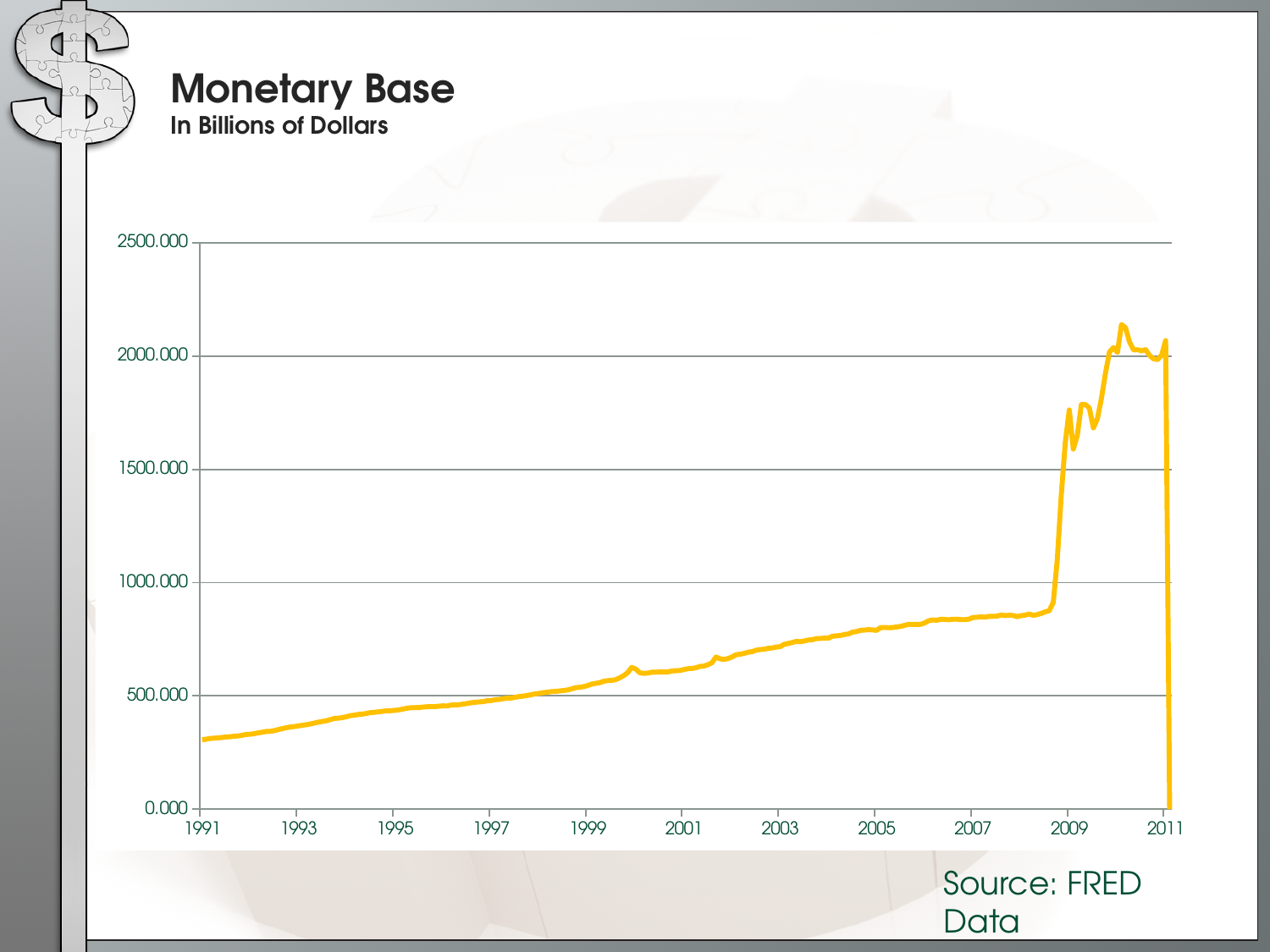

# Monetary Base In Billions of Dollars

### Chart

| Category | Frequency: Monthly BASE |
|---|---|
| 33239 | 306.5439999999999 |
| 33270 | 309.47299999999996 |
| 33298 | 312.5899999999999 |
| 33329 | 313.944 |
| 33359 | 315.33099999999996 |
| 33390 | 317.12 |
| 33420 | 319.161 |
| 33451 | 320.3999999999999 |
| 33482 | 322.6619999999999 |
| 33512 | 323.97099999999995 |
| 33543 | 326.802 |
| 33573 | 330.46299999999997 |
| 33604 | 331.23299999999995 |
| 33635 | 333.83 |
| 33664 | 337.509 |
| 33695 | 340.1720000000001 |
| 33725 | 343.558 |
| 33756 | 344.27699999999993 |
| 33786 | 347.28399999999993 |
| 33817 | 351.865 |
| 33848 | 356.063 |
| 33878 | 360.127 |
| 33909 | 363.694 |
| 33939 | 365.28699999999986 |
| 33970 | 368.07599999999996 |
| 34001 | 370.91799999999995 |
| 34029 | 373.464 |
| 34060 | 376.949 |
| 34090 | 380.48399999999987 |
| 34121 | 384.72299999999996 |
| 34151 | 387.8 |
| 34182 | 390.767 |
| 34213 | 396.208 |
| 34243 | 401.005 |
| 34274 | 402.3279999999999 |
| 34304 | 404.982 |
| 34335 | 408.78 |
| 34366 | 413.653 |
| 34394 | 415.7459999999999 |
| 34425 | 418.9 |
| 34455 | 420.2459999999999 |
| 34486 | 423.449 |
| 34516 | 426.858 |
| 34547 | 428.4649999999999 |
| 34578 | 430.23499999999996 |
| 34608 | 432.687 |
| 34639 | 434.569 |
| 34669 | 435.324 |
| 34700 | 436.651 |
| 34731 | 438.79799999999994 |
| 34759 | 442.41699999999986 |
| 34790 | 445.96899999999994 |
| 34820 | 448.297 |
| 34851 | 448.779 |
| 34881 | 448.97999999999996 |
| 34912 | 451.051 |
| 34943 | 452.385 |
| 34973 | 453.3229999999999 |
| 35004 | 453.0849999999999 |
| 35034 | 455.067 |
| 35065 | 456.41099999999994 |
| 35096 | 455.89099999999996 |
| 35125 | 459.849 |
| 35156 | 460.5849999999999 |
| 35186 | 461.5779999999999 |
| 35217 | 464.39 |
| 35247 | 467.089 |
| 35278 | 470.375 |
| 35309 | 472.269 |
| 35339 | 473.814 |
| 35370 | 475.232 |
| 35400 | 478.81 |
| 35431 | 480.083 |
| 35462 | 483.5609999999999 |
| 35490 | 485.134 |
| 35521 | 487.90699999999987 |
| 35551 | 490.91699999999986 |
| 35582 | 490.97899999999987 |
| 35612 | 494.48699999999997 |
| 35643 | 497.767 |
| 35674 | 499.40999999999997 |
| 35704 | 502.252 |
| 35735 | 505.8690000000001 |
| 35765 | 509.321 |
| 35796 | 511.541 |
| 35827 | 514.626 |
| 35855 | 516.7980000000001 |
| 35886 | 519.191 |
| 35916 | 520.23 |
| 35947 | 522.3529999999997 |
| 35977 | 524.043 |
| 36008 | 526.5219999999999 |
| 36039 | 530.9329999999999 |
| 36069 | 536.734 |
| 36100 | 538.4349999999998 |
| 36130 | 541.182 |
| 36161 | 545.923 |
| 36192 | 552.261 |
| 36220 | 555.587 |
| 36251 | 558.4069999999999 |
| 36281 | 564.9009999999998 |
| 36312 | 567.996 |
| 36342 | 568.6840000000001 |
| 36373 | 572.215 |
| 36404 | 580.16 |
| 36434 | 589.496 |
| 36465 | 603.3129999999999 |
| 36495 | 626.2279999999998 |
| 36526 | 618.9549999999999 |
| 36557 | 602.6130000000002 |
| 36586 | 599.796 |
| 36617 | 601.0119999999998 |
| 36647 | 604.8109999999999 |
| 36678 | 605.1659999999999 |
| 36708 | 606.176 |
| 36739 | 605.928 |
| 36770 | 606.136 |
| 36800 | 610.491 |
| 36831 | 611.505 |
| 36861 | 612.5569999999999 |
| 36892 | 616.3589999999999 |
| 36923 | 620.3319999999999 |
| 36951 | 621.473 |
| 36982 | 624.6780000000001 |
| 37012 | 630.3119999999999 |
| 37043 | 631.9629999999999 |
| 37073 | 638.119 |
| 37104 | 646.514 |
| 37135 | 671.731 |
| 37165 | 664.033 |
| 37196 | 661.4599999999999 |
| 37226 | 665.207 |
| 37257 | 671.9509999999999 |
| 37288 | 681.987 |
| 37316 | 684.3319999999999 |
| 37347 | 688.084 |
| 37377 | 693.1569999999999 |
| 37408 | 695.586 |
| 37438 | 702.076 |
| 37469 | 704.9209999999999 |
| 37500 | 706.078 |
| 37530 | 710.4419999999999 |
| 37561 | 711.9409999999999 |
| 37591 | 715.885 |
| 37622 | 717.6800000000001 |
| 37653 | 728.14 |
| 37681 | 731.8319999999999 |
| 37712 | 735.8469999999999 |
| 37742 | 740.768 |
| 37773 | 739.381 |
| 37803 | 742.6780000000001 |
| 37834 | 747.0319999999999 |
| 37865 | 748.573 |
| 37895 | 753.102 |
| 37926 | 753.721 |
| 37956 | 755.3349999999999 |
| 37987 | 755.22 |
| 38018 | 763.7940000000001 |
| 38047 | 765.3669999999998 |
| 38078 | 766.928 |
| 38108 | 771.244 |
| 38139 | 773.9319999999999 |
| 38169 | 781.489 |
| 38200 | 784.3419999999999 |
| 38231 | 789.596 |
| 38261 | 790.88 |
| 38292 | 792.5579999999999 |
| 38322 | 791.659 |
| 38353 | 789.4569999999999 |
| 38384 | 801.63 |
| 38412 | 802.3299999999999 |
| 38443 | 801.217 |
| 38473 | 801.982 |
| 38504 | 804.506 |
| 38534 | 806.9479999999999 |
| 38565 | 811.756 |
| 38596 | 816.434 |
| 38626 | 815.5369999999999 |
| 38657 | 815.669 |
| 38687 | 816.2279999999998 |
| 38718 | 822.476 |
| 38749 | 832.324 |
| 38777 | 835.287 |
| 38808 | 834.0359999999998 |
| 38838 | 838.533 |
| 38869 | 837.578 |
| 38899 | 836.4569999999999 |
| 38930 | 838.4069999999999 |
| 38961 | 838.7800000000001 |
| 38991 | 836.9669999999999 |
| 39022 | 836.9579999999999 |
| 39052 | 838.9219999999999 |
| 39083 | 846.247 |
| 39114 | 847.177 |
| 39142 | 848.93 |
| 39173 | 847.8049999999998 |
| 39203 | 851.1369999999998 |
| 39234 | 851.3869999999998 |
| 39264 | 852.131 |
| 39295 | 857.209 |
| 39326 | 854.919 |
| 39356 | 856.086 |
| 39387 | 855.511 |
| 39417 | 850.192 |
| 39448 | 854.2710000000001 |
| 39479 | 856.6800000000001 |
| 39508 | 861.3339999999998 |
| 39539 | 856.0 |
| 39569 | 858.9319999999999 |
| 39600 | 864.249 |
| 39630 | 871.2790000000001 |
| 39661 | 876.073 |
| 39692 | 912.287 |
| 39722 | 1099.476 |
| 39753 | 1384.975 |
| 39783 | 1618.73 |
| 39814 | 1762.238 |
| 39845 | 1589.513 |
| 39873 | 1649.176 |
| 39904 | 1785.72 |
| 39934 | 1786.1609999999998 |
| 39965 | 1770.6879999999999 |
| 39995 | 1683.025 |
| 40026 | 1723.1839999999997 |
| 40057 | 1811.605 |
| 40087 | 1923.606 |
| 40118 | 2017.388 |
| 40148 | 2037.244 |
| 40179 | 2015.44 |
| 40210 | 2138.751 |
| 40238 | 2124.599 |
| 40269 | 2062.275 |
| 40299 | 2026.785 |
| 40330 | 2027.976 |
| 40360 | 2022.636 |
| 40391 | 2028.3419999999999 |
| 40422 | 2002.2160000000001 |
| 40452 | 1987.6979999999999 |
| 40483 | 1984.347 |
| 40513 | 2003.45 |
| 40544 | 2068.021 |
| 40575 | None |
Source: FRED Data